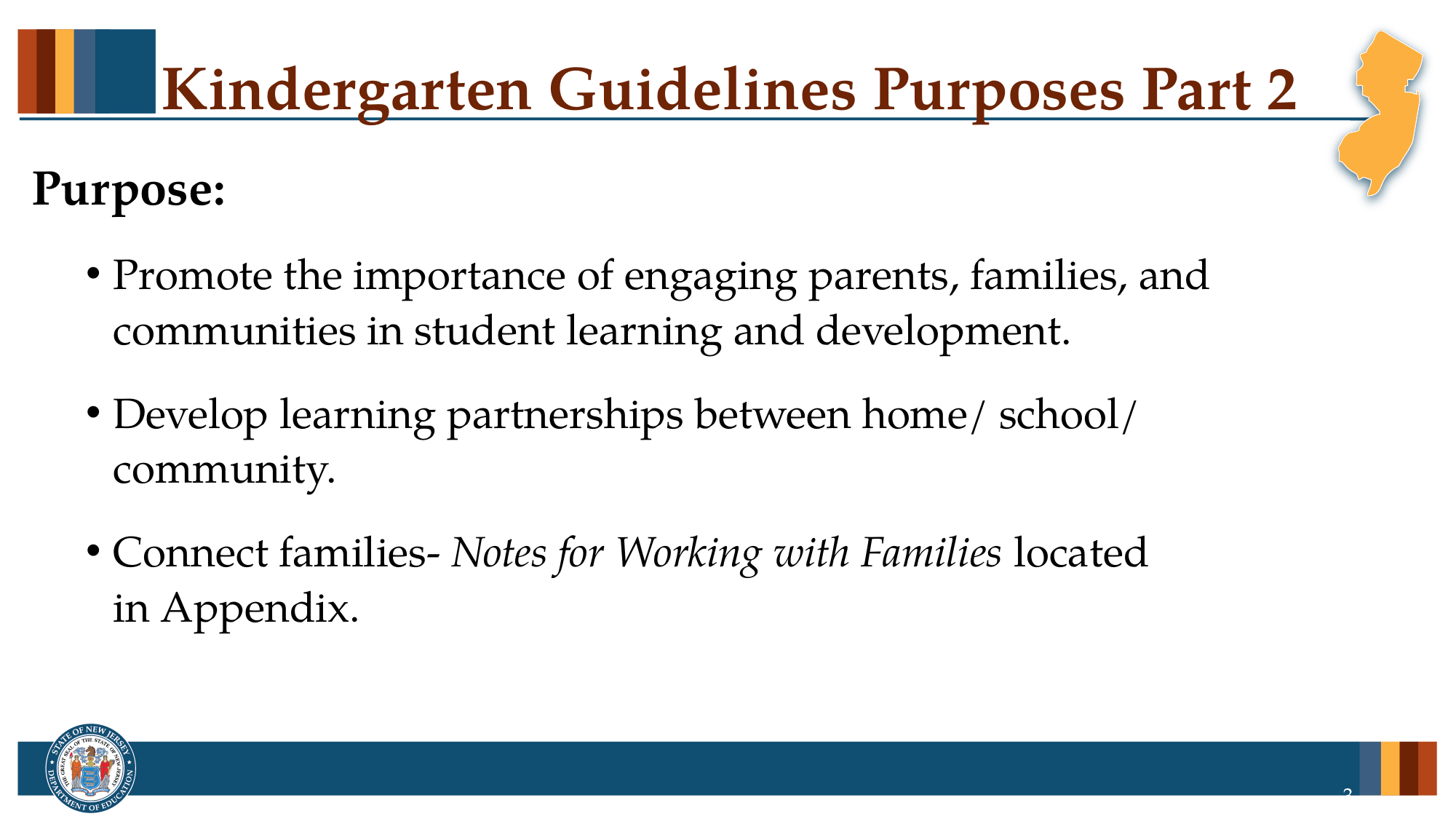

# Kindergarten Guidelines Purposes Part 2
Purpose:
Promote the importance of engaging parents, families, and communities in student learning and development.
Develop learning partnerships between home/ school/ community.
Connect families- Notes for Working with Families located in Appendix.

3